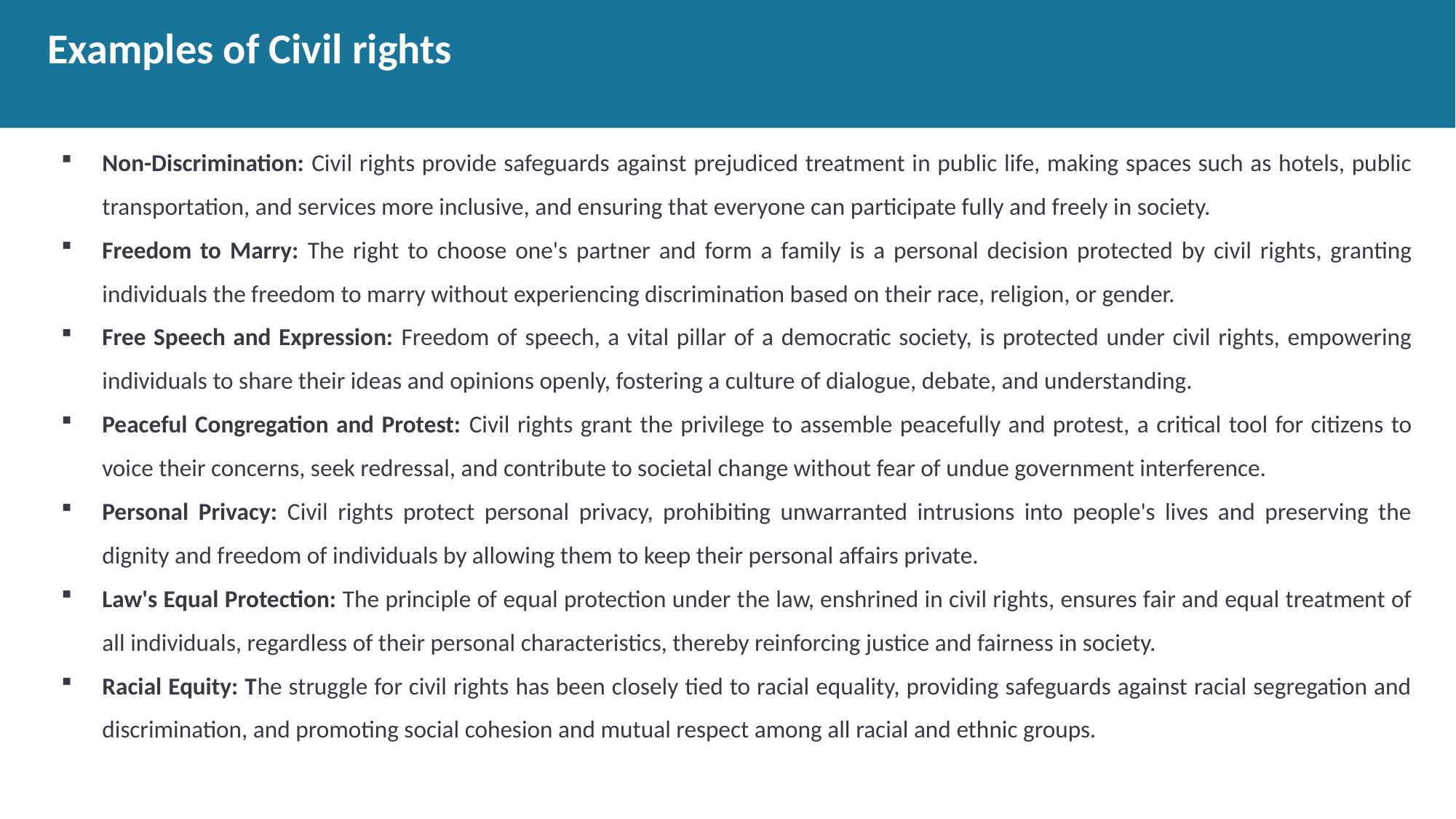

# Examples of Civil rights

Non-Discrimination: Civil rights provide safeguards against prejudiced treatment in public life, making spaces such as hotels, public transportation, and services more inclusive, and ensuring that everyone can participate fully and freely in society.
Freedom to Marry: The right to choose one's partner and form a family is a personal decision protected by civil rights, granting individuals the freedom to marry without experiencing discrimination based on their race, religion, or gender.
Free Speech and Expression: Freedom of speech, a vital pillar of a democratic society, is protected under civil rights, empowering individuals to share their ideas and opinions openly, fostering a culture of dialogue, debate, and understanding.
Peaceful Congregation and Protest: Civil rights grant the privilege to assemble peacefully and protest, a critical tool for citizens to voice their concerns, seek redressal, and contribute to societal change without fear of undue government interference.
Personal Privacy: Civil rights protect personal privacy, prohibiting unwarranted intrusions into people's lives and preserving the dignity and freedom of individuals by allowing them to keep their personal affairs private.
Law's Equal Protection: The principle of equal protection under the law, enshrined in civil rights, ensures fair and equal treatment of all individuals, regardless of their personal characteristics, thereby reinforcing justice and fairness in society.
Racial Equity: The struggle for civil rights has been closely tied to racial equality, providing safeguards against racial segregation and discrimination, and promoting social cohesion and mutual respect among all racial and ethnic groups.